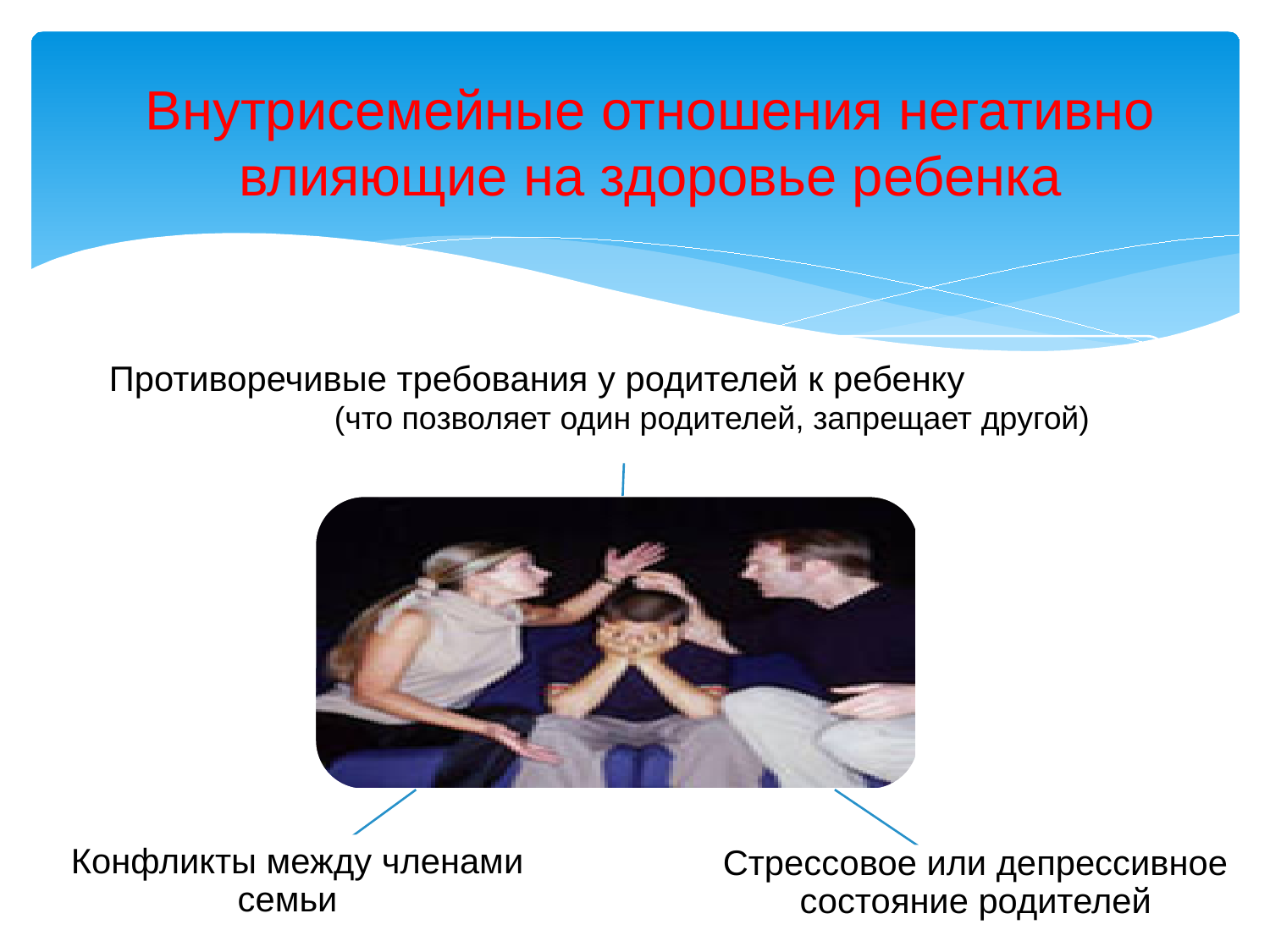

# Внутрисемейные отношения негативно влияющие на здоровье ребенка

Противоречивые требования у родителей к ребенку                                     (что позволяет один родителей, запрещает другой)
Стрессовое или депрессивное состояние родителей
 Конфликты между членами семьи